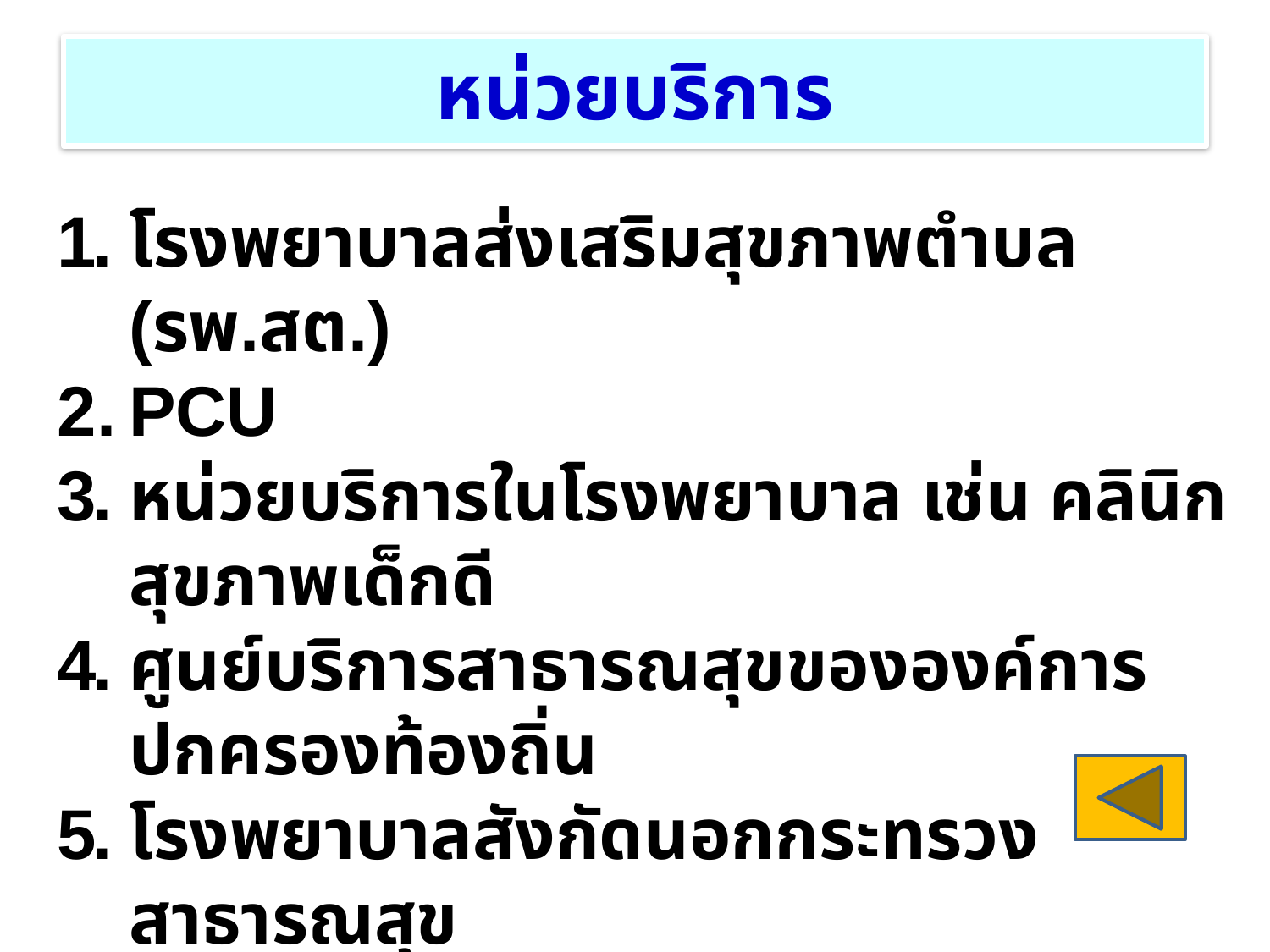

หน่วยบริการ
โรงพยาบาลส่งเสริมสุขภาพตำบล (รพ.สต.)
PCU
หน่วยบริการในโรงพยาบาล เช่น คลินิกสุขภาพเด็กดี
ศูนย์บริการสาธารณสุขขององค์การปกครองท้องถิ่น
โรงพยาบาลสังกัดนอกกระทรวงสาธารณสุข
CUP อื่นในอำเภอ